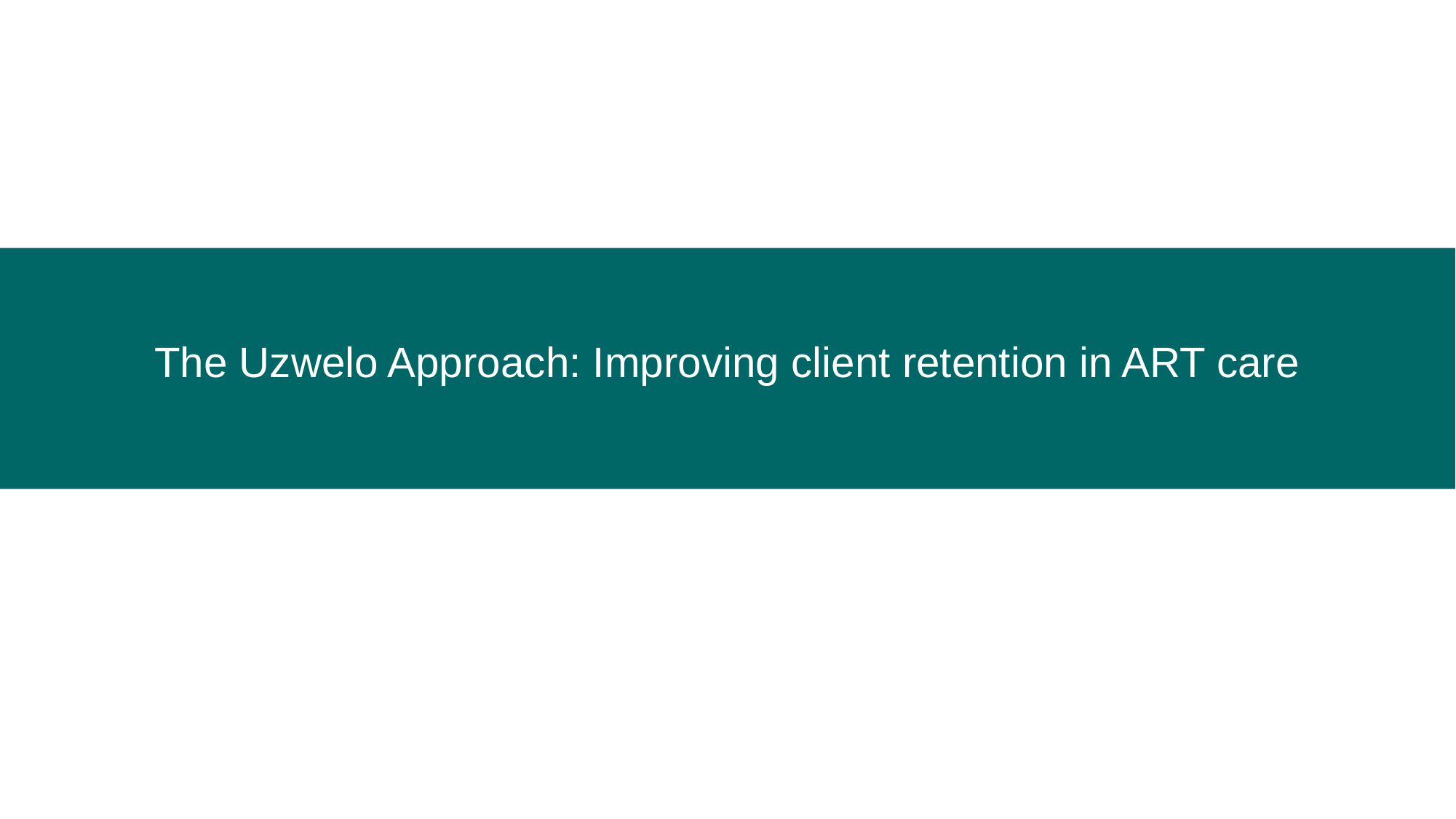

# The Uzwelo Approach: Improving client retention in ART care